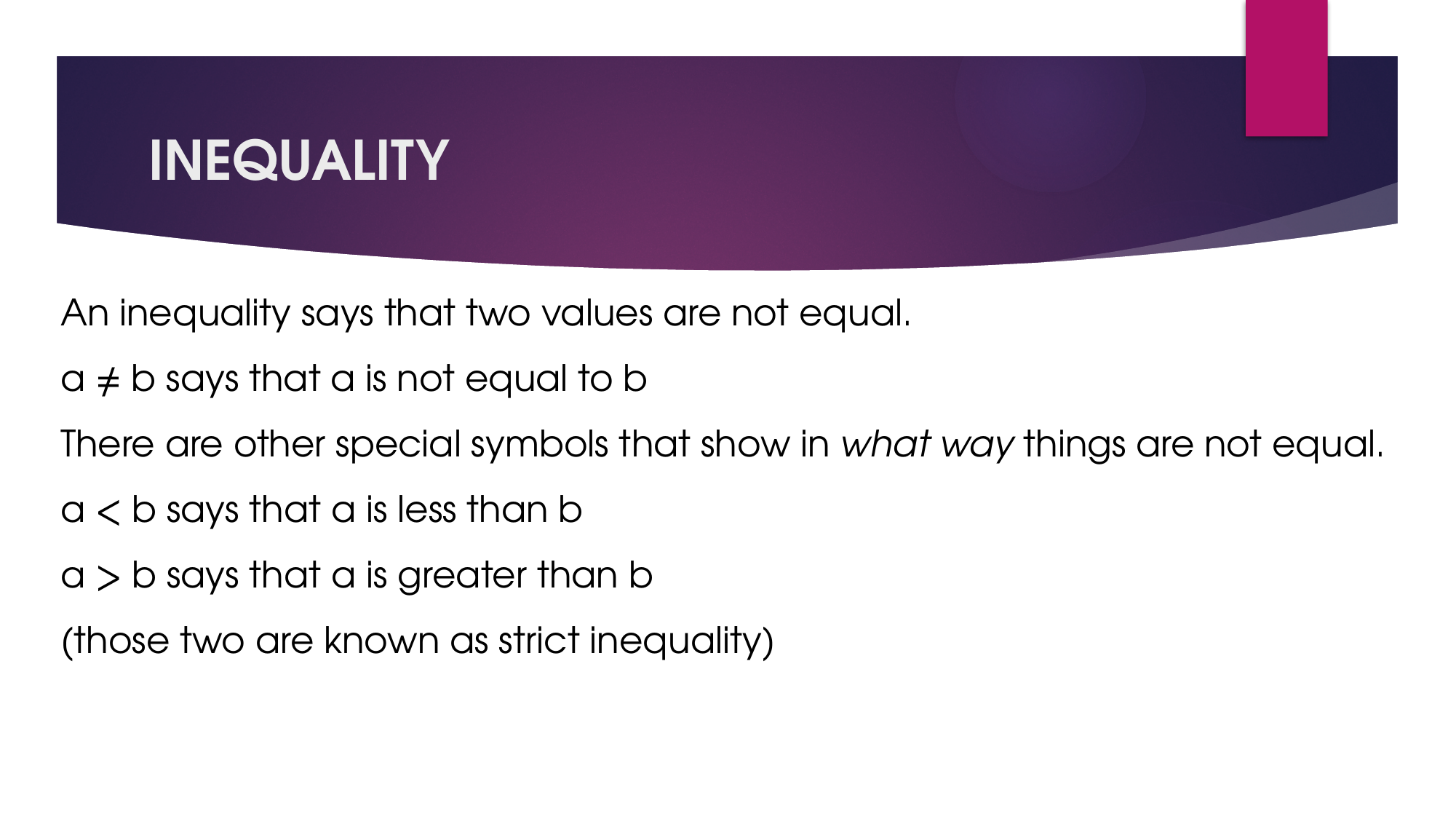

# INEQUALITY
An inequality says that two values are not equal. 
a ≠ b says that a is not equal to b
There are other special symbols that show in what way things are not equal.
a < b says that a is less than b
a > b says that a is greater than b
(those two are known as strict inequality)